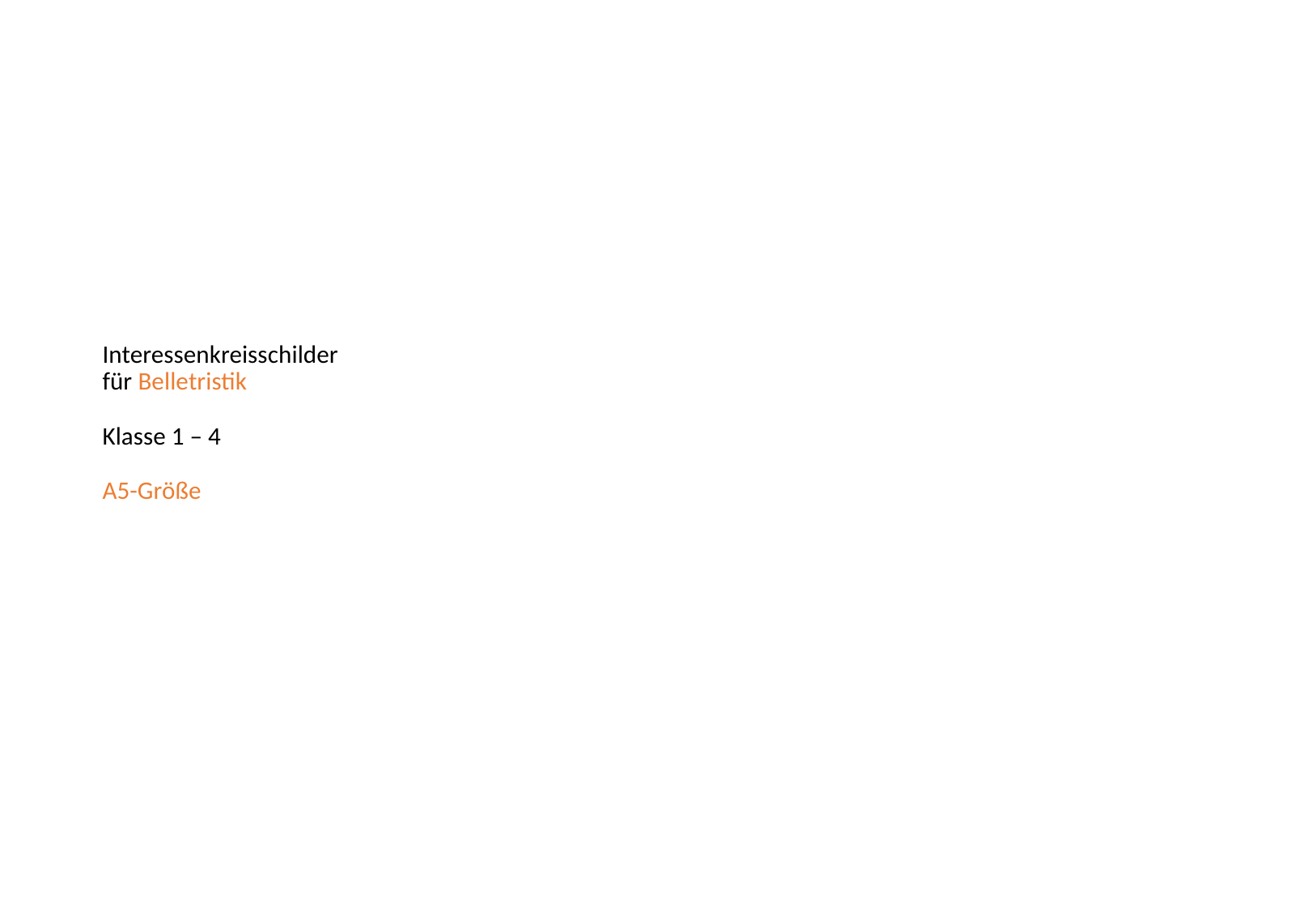

# Interessenkreisschilder für Belletristik Klasse 1 – 4 A5-Größe